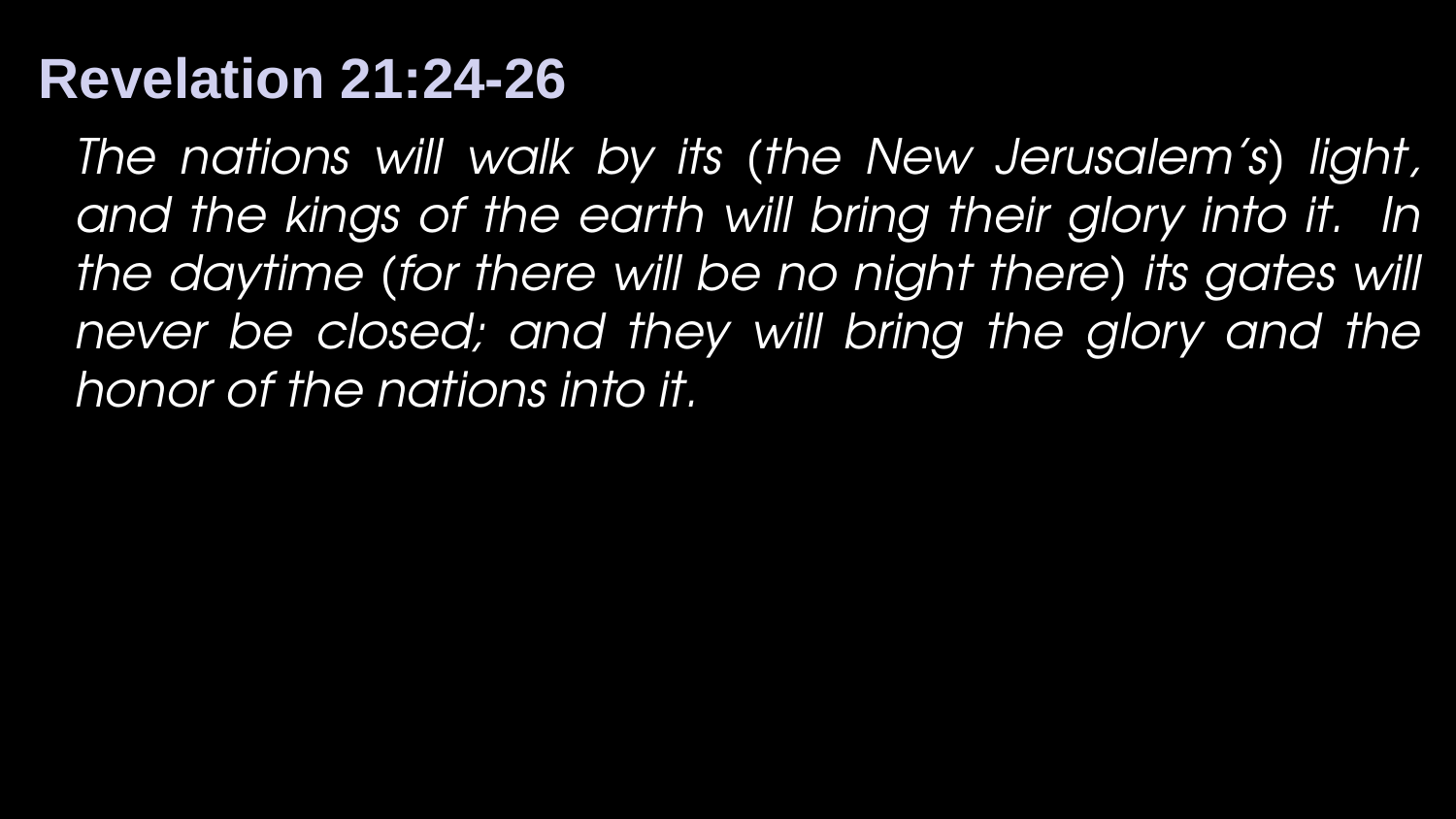

Revelation 21:24-26
The nations will walk by its (the New Jerusalem’s) light, and the kings of the earth will bring their glory into it.  In the daytime (for there will be no night there) its gates will never be closed; and they will bring the glory and the honor of the nations into it.